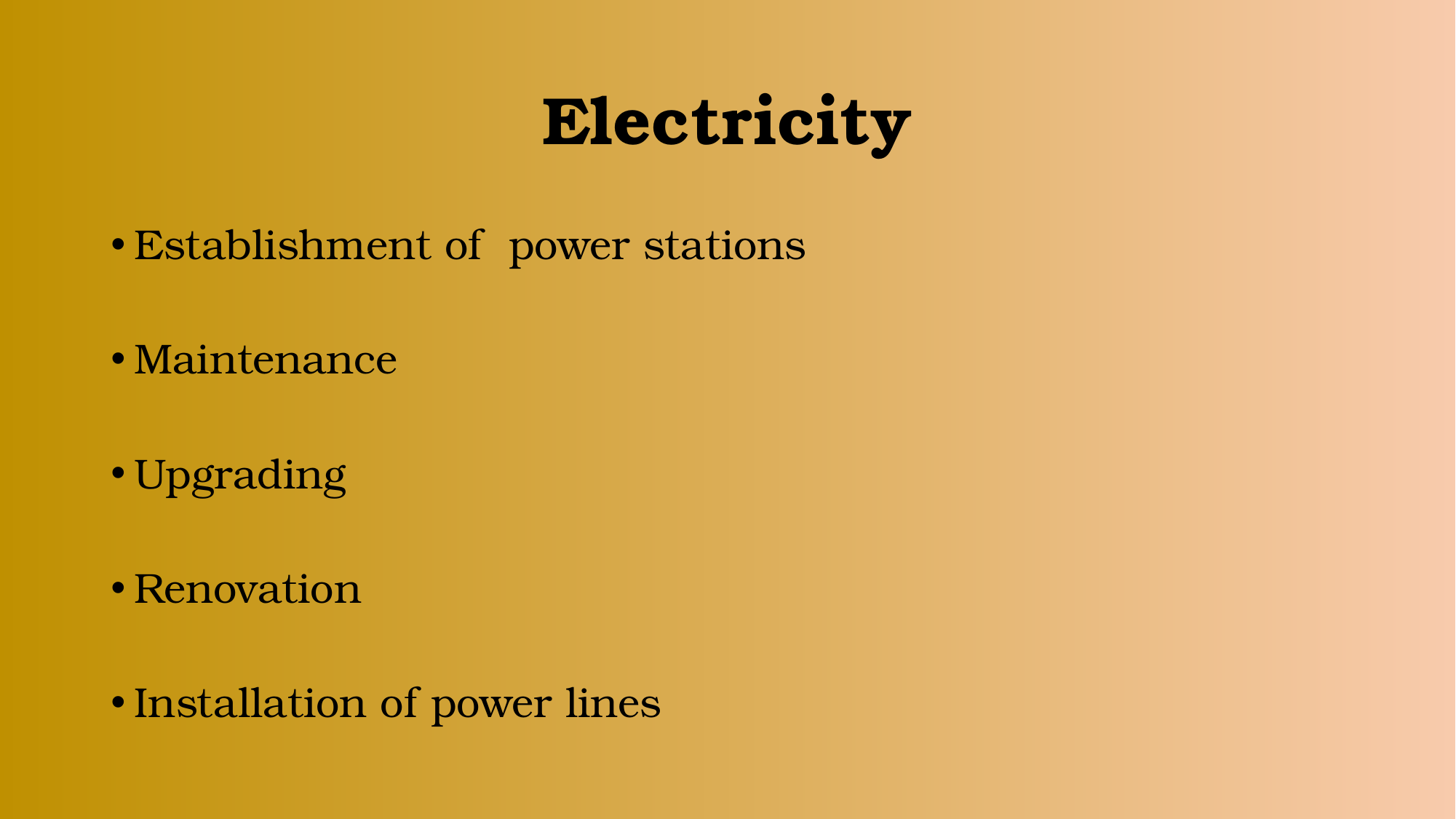

# Electricity
Establishment of  power stations

Maintenance

Upgrading

Renovation

Installation of power lines